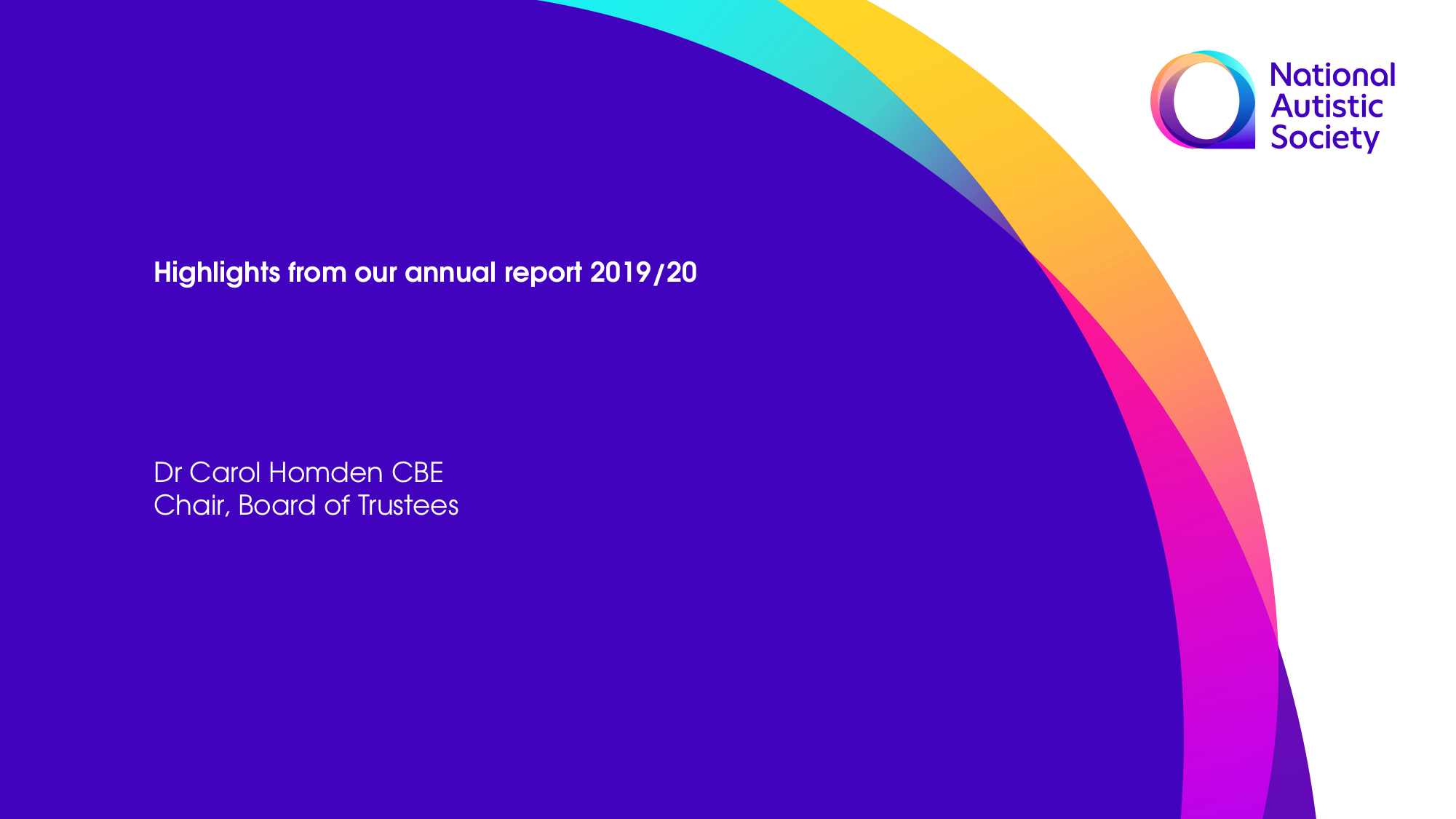

Highlights from our annual report 2019/20
Dr Carol Homden CBE
Chair, Board of Trustees